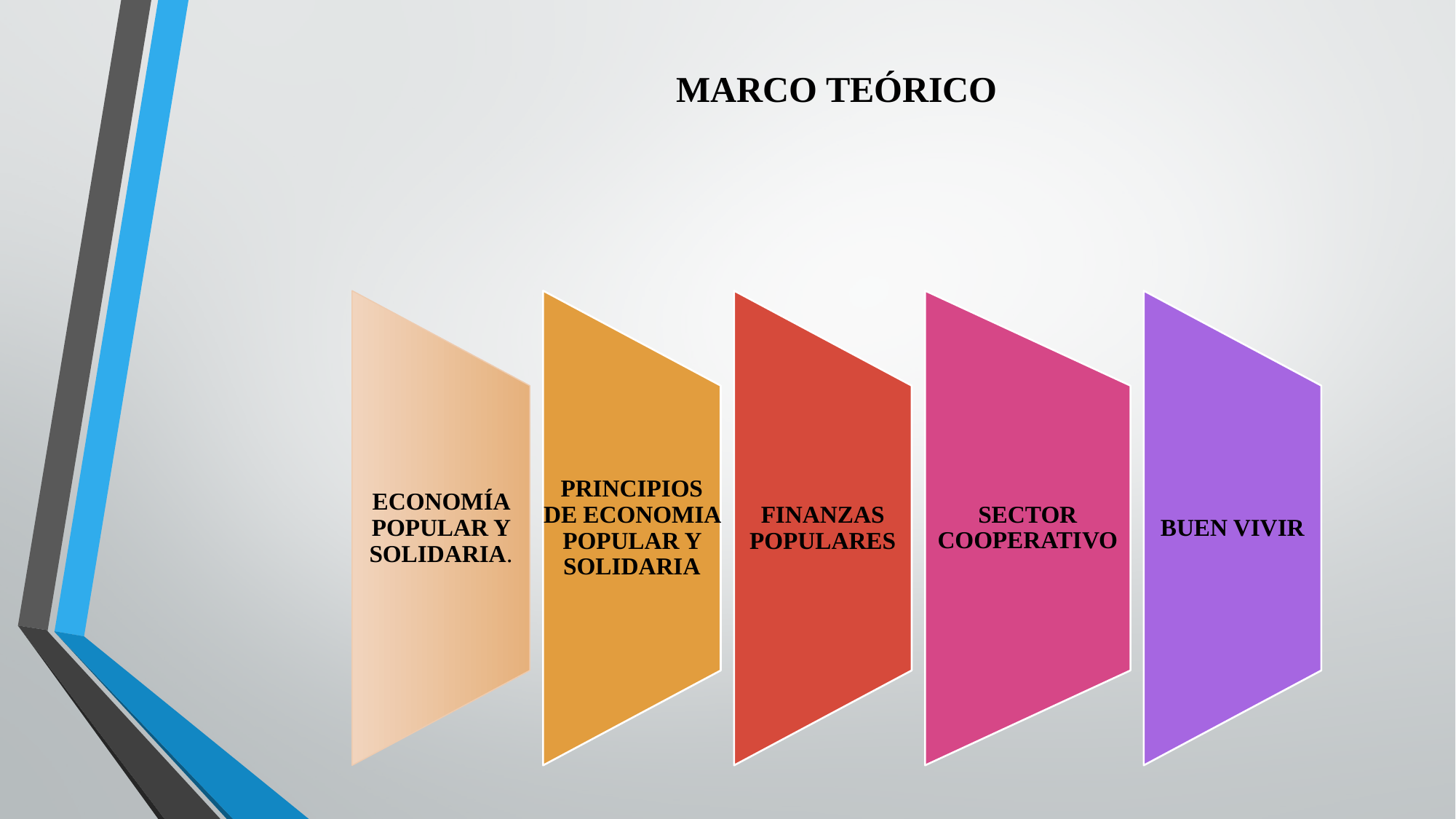

# MARCO TEÓRICO
ECONOMÍA POPULAR Y SOLIDARIA.
PRINCIPIOS DE ECONOMIA POPULAR Y SOLIDARIA
FINANZAS POPULARES
SECTOR COOPERATIVO
BUEN VIVIR